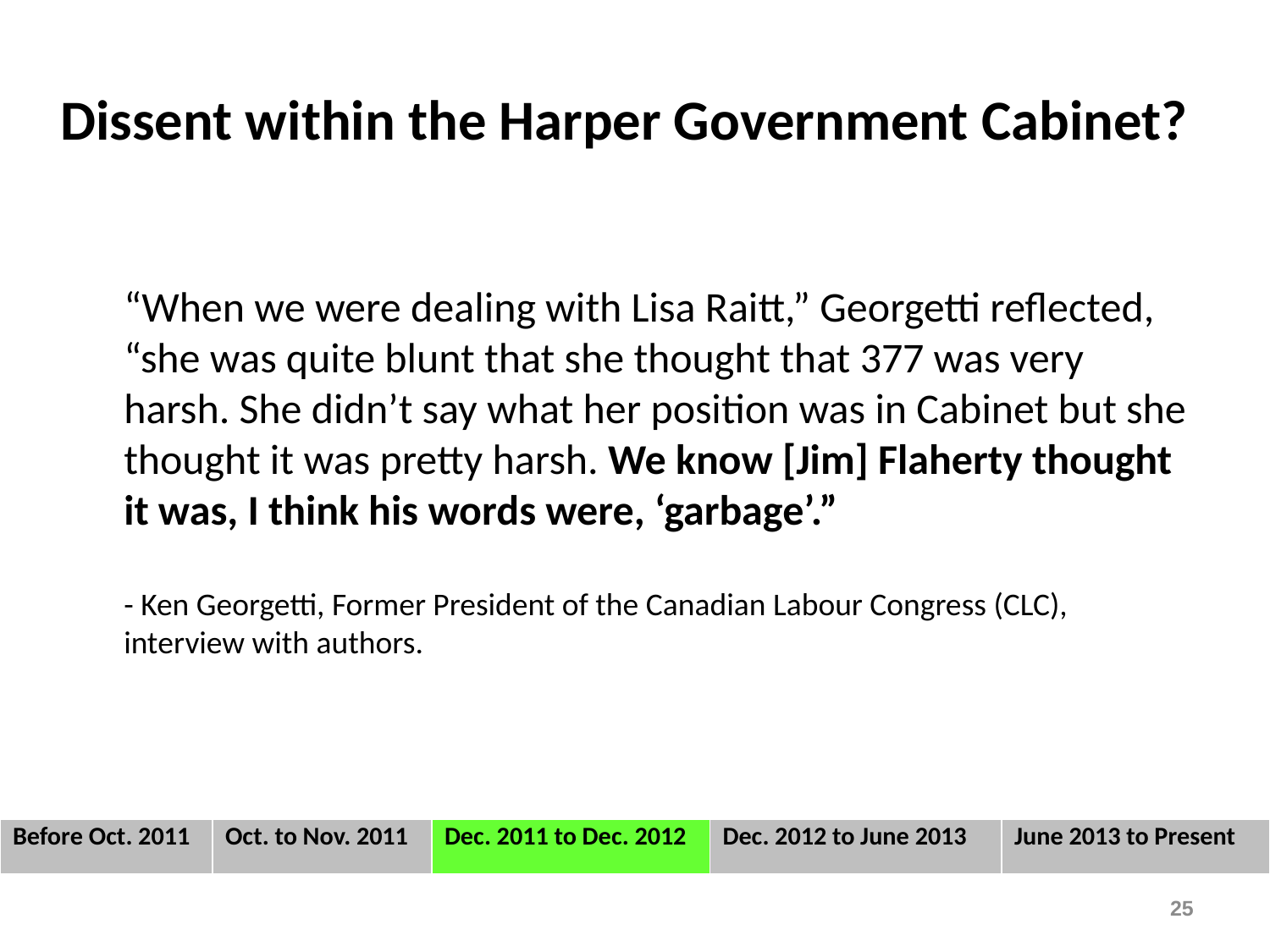

# Dissent within the Harper Government Cabinet?

“When we were dealing with Lisa Raitt,” Georgetti reflected, “she was quite blunt that she thought that 377 was very harsh. She didn’t say what her position was in Cabinet but she thought it was pretty harsh. We know [Jim] Flaherty thought it was, I think his words were, ‘garbage’.”

- Ken Georgetti, Former President of the Canadian Labour Congress (CLC), interview with authors.

| Before Oct. 2011 | Oct. to Nov. 2011 | Dec. 2011 to Dec. 2012 | Dec. 2012 to June 2013 | June 2013 to Present |
| --- | --- | --- | --- | --- |
25